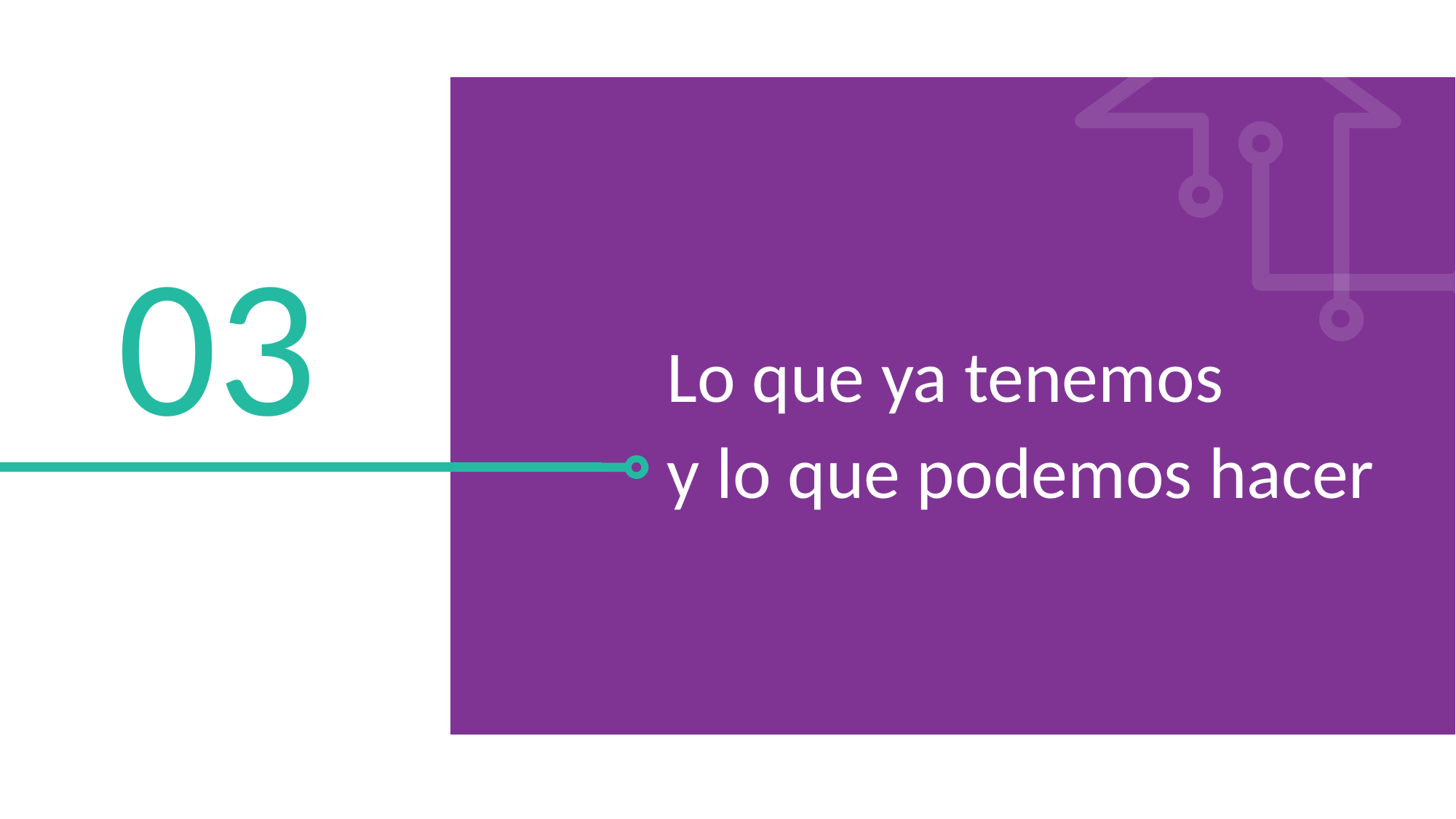

03
Lo que ya tenemos
y lo que podemos hacer